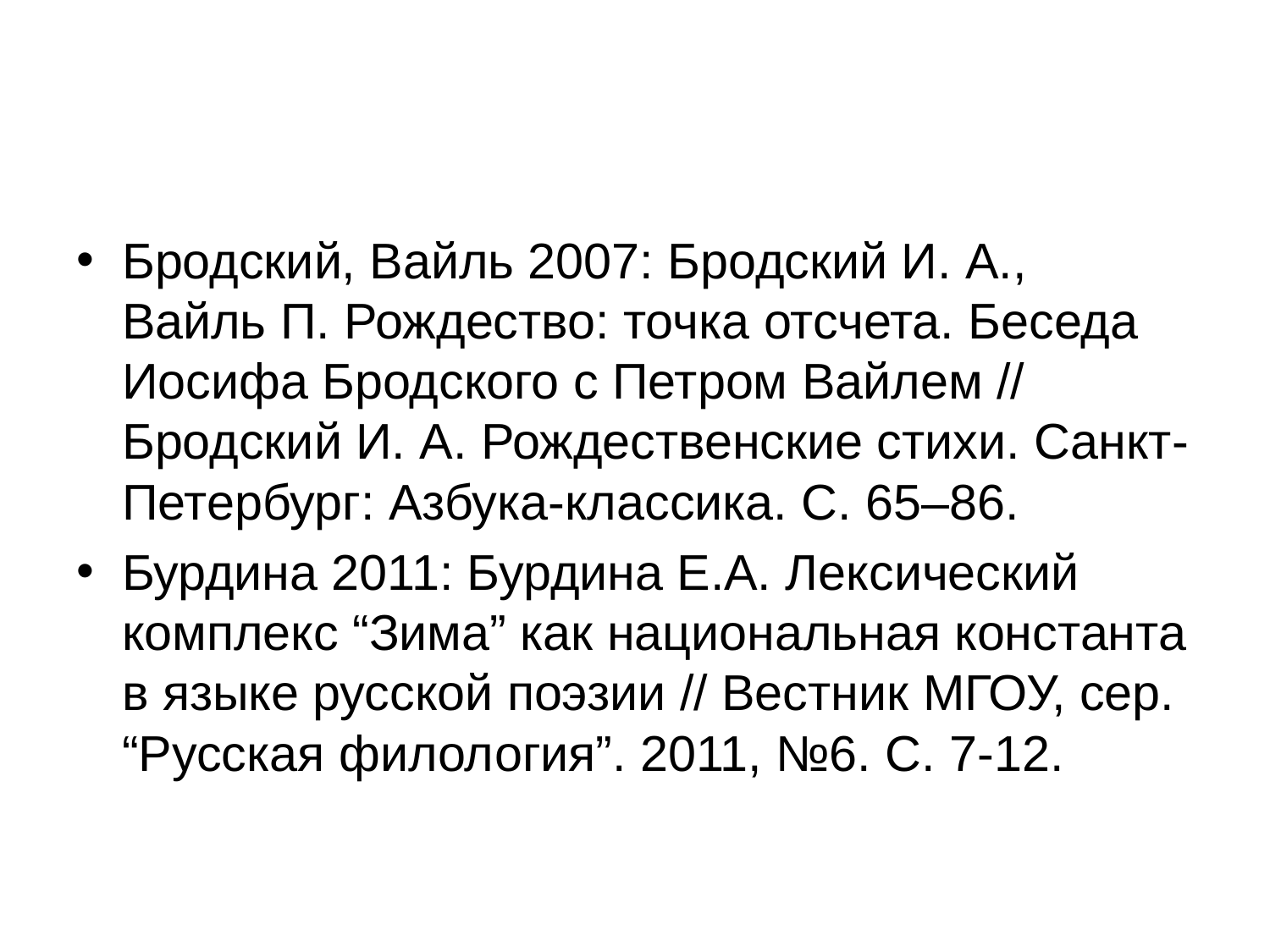

#
Бродский, Вайль 2007: Бродский И. А., Вайль П. Рождество: точка отсчета. Беседа Иосифа Бродского с Петром Вайлем // Бродский И. А. Рождественские стихи. Санкт-Петербург: Азбука-классика. С. 65–86.
Бурдина 2011: Бурдина Е.А. Лексический комплекс “Зима” как национальная константа в языке русской поэзии // Вестник МГОУ, сер. “Русская филология”. 2011, №6. С. 7-12.